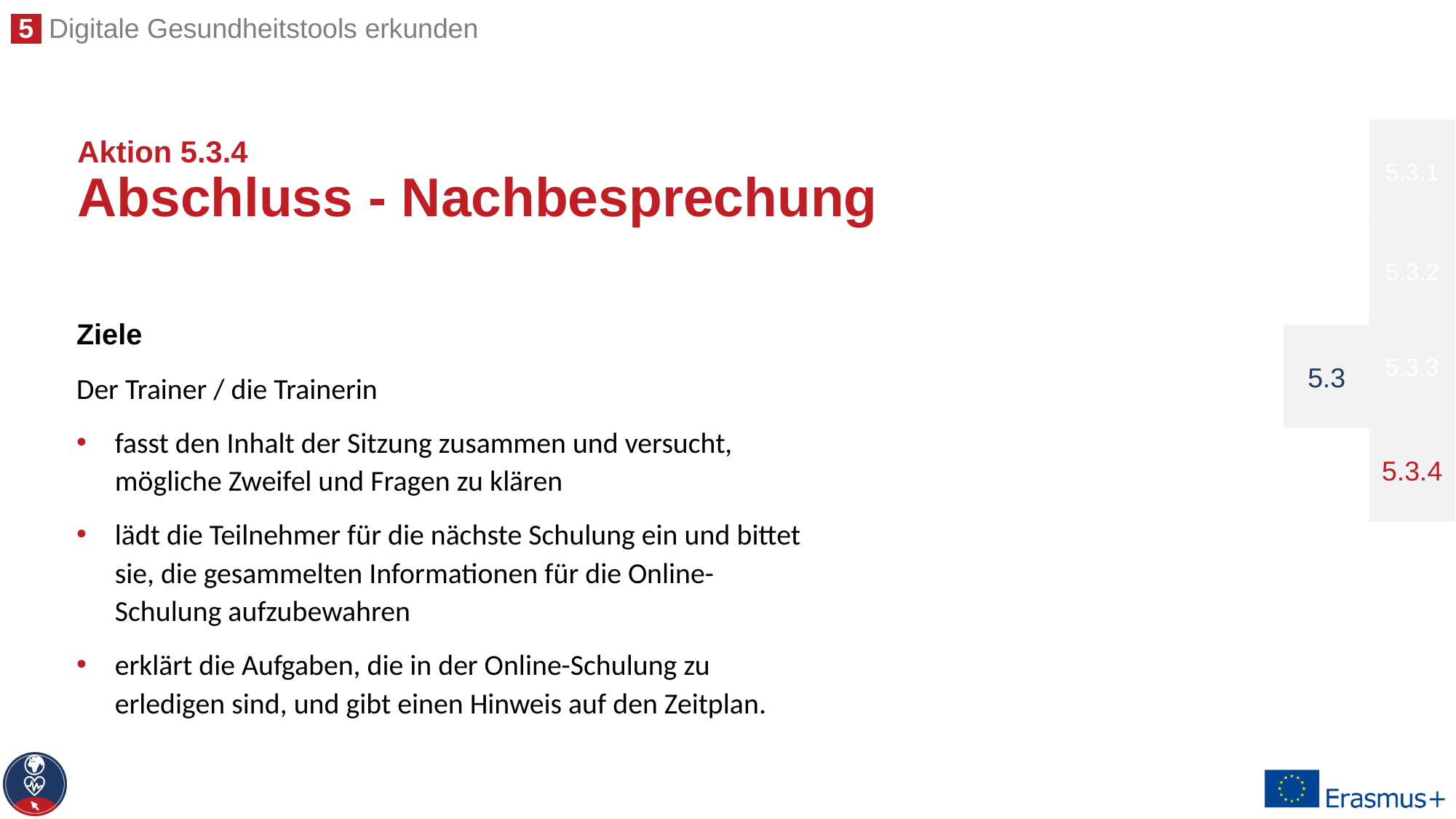

5.3.1
# Aktion 5.3.4 Abschluss - Nachbesprechung
5.3.2

Ziele
Der Trainer / die Trainerin
fasst den Inhalt der Sitzung zusammen und versucht, mögliche Zweifel und Fragen zu klären
lädt die Teilnehmer für die nächste Schulung ein und bittet sie, die gesammelten Informationen für die Online-Schulung aufzubewahren
erklärt die Aufgaben, die in der Online-Schulung zu erledigen sind, und gibt einen Hinweis auf den Zeitplan.

5.3.3
5.3
5.3.4